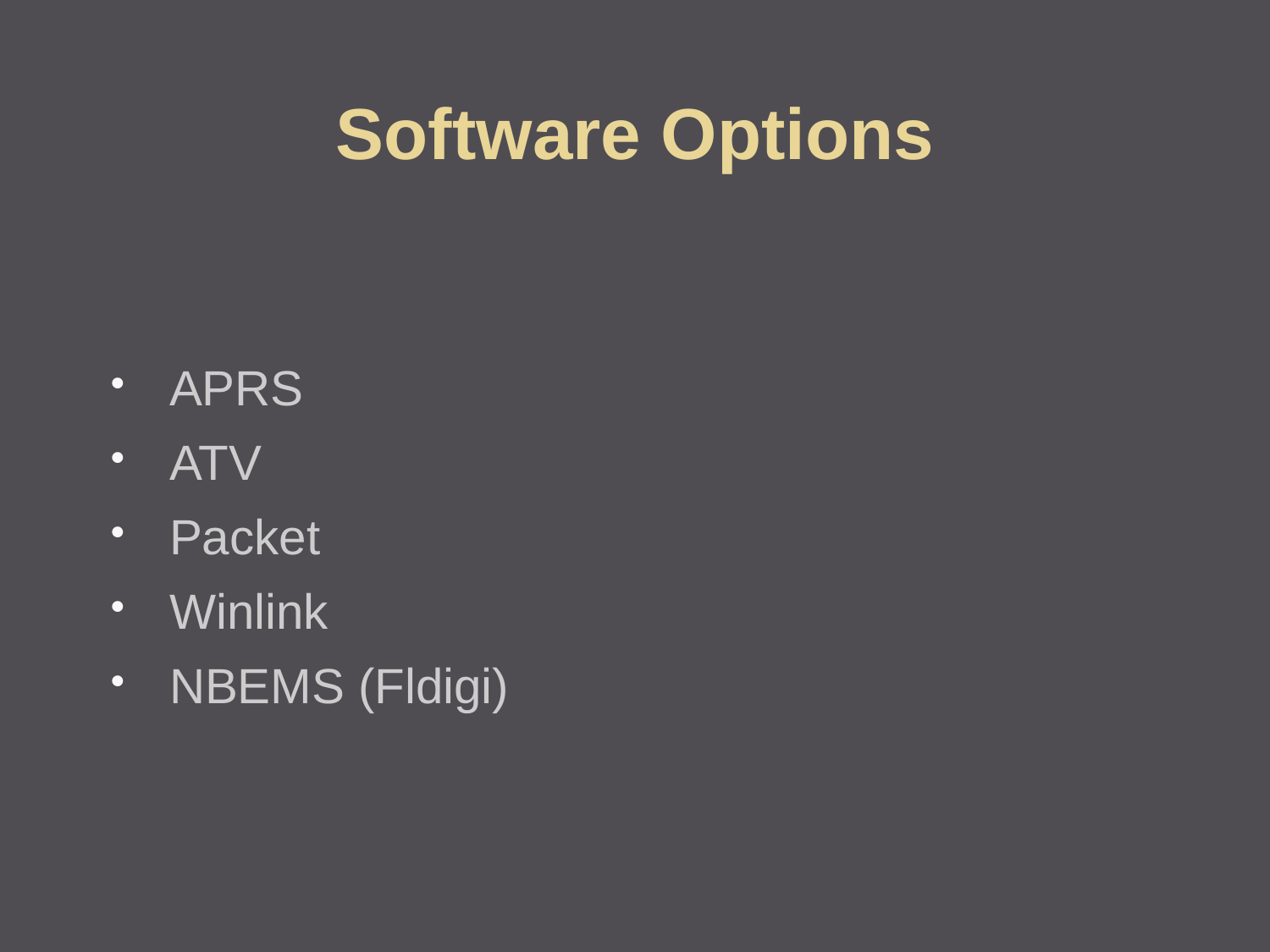

Software Options
APRS
ATV
Packet
Winlink
NBEMS (Fldigi)